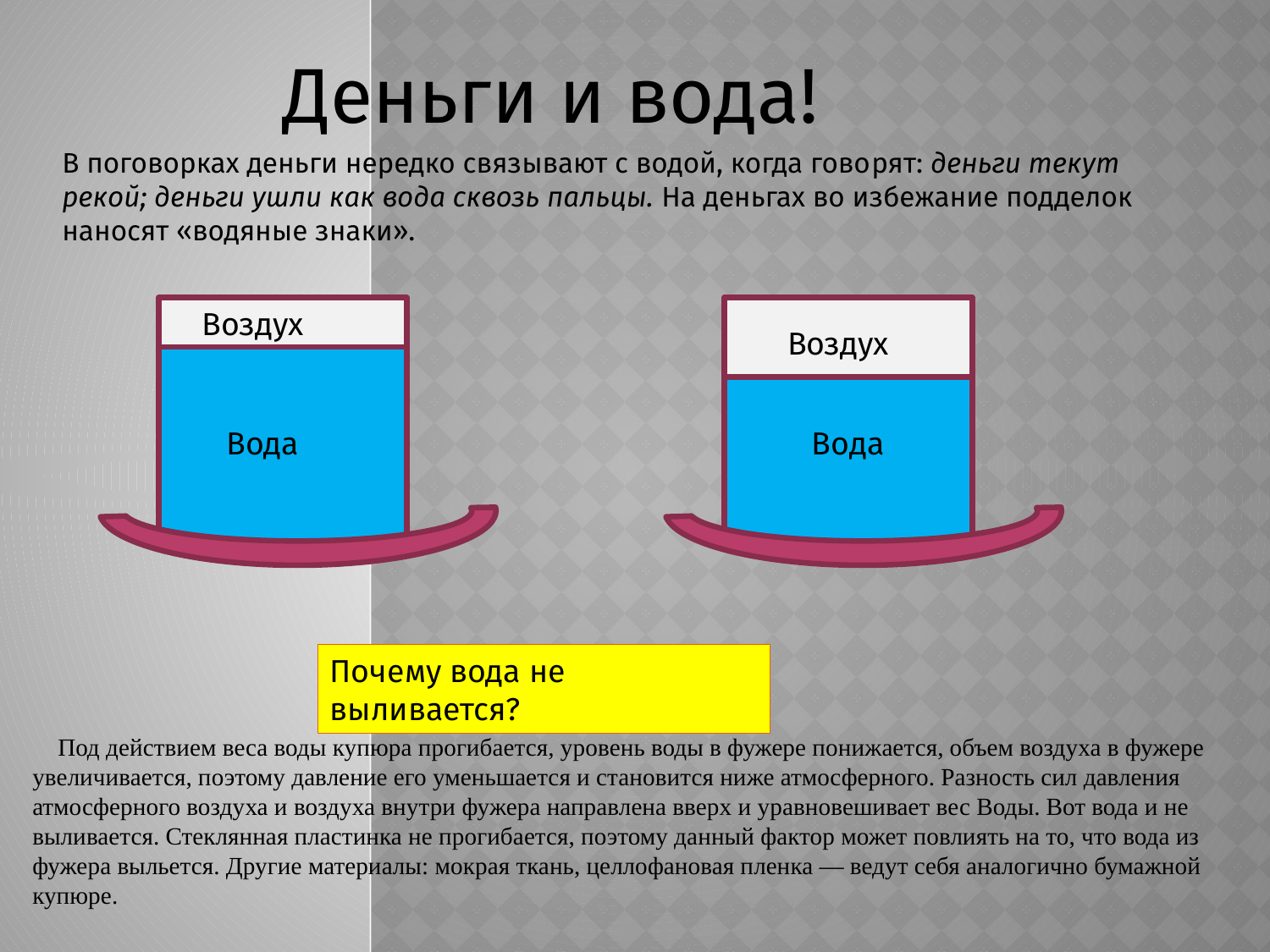

Деньги и вода!
В поговорках деньги нередко связывают с водой, когда гово­рят: деньги текут рекой; деньги ушли как вода сквозь пальцы. На деньгах во избежание подделок наносят «водяные знаки».

Воздух

Вода

Воздух

Вода

Почему вода не выливается?
Под действием веса воды купюра прогибается, уровень воды в фужере понижается, объем воздуха в фужере увеличивается, поэтому давление его уменьшается и становится ниже атмосферного. Разность сил давления атмосферного воздуха и воздуха внутри фужера направлена вверх и уравновешивает вес Воды. Вот вода и не выливается. Стеклянная пластинка не прогибается, поэтому данный фактор может повлиять на то, что вода из фужера выльется. Другие материалы: мокрая ткань, целлофановая пленка — ведут себя аналогично бумажной купюре.